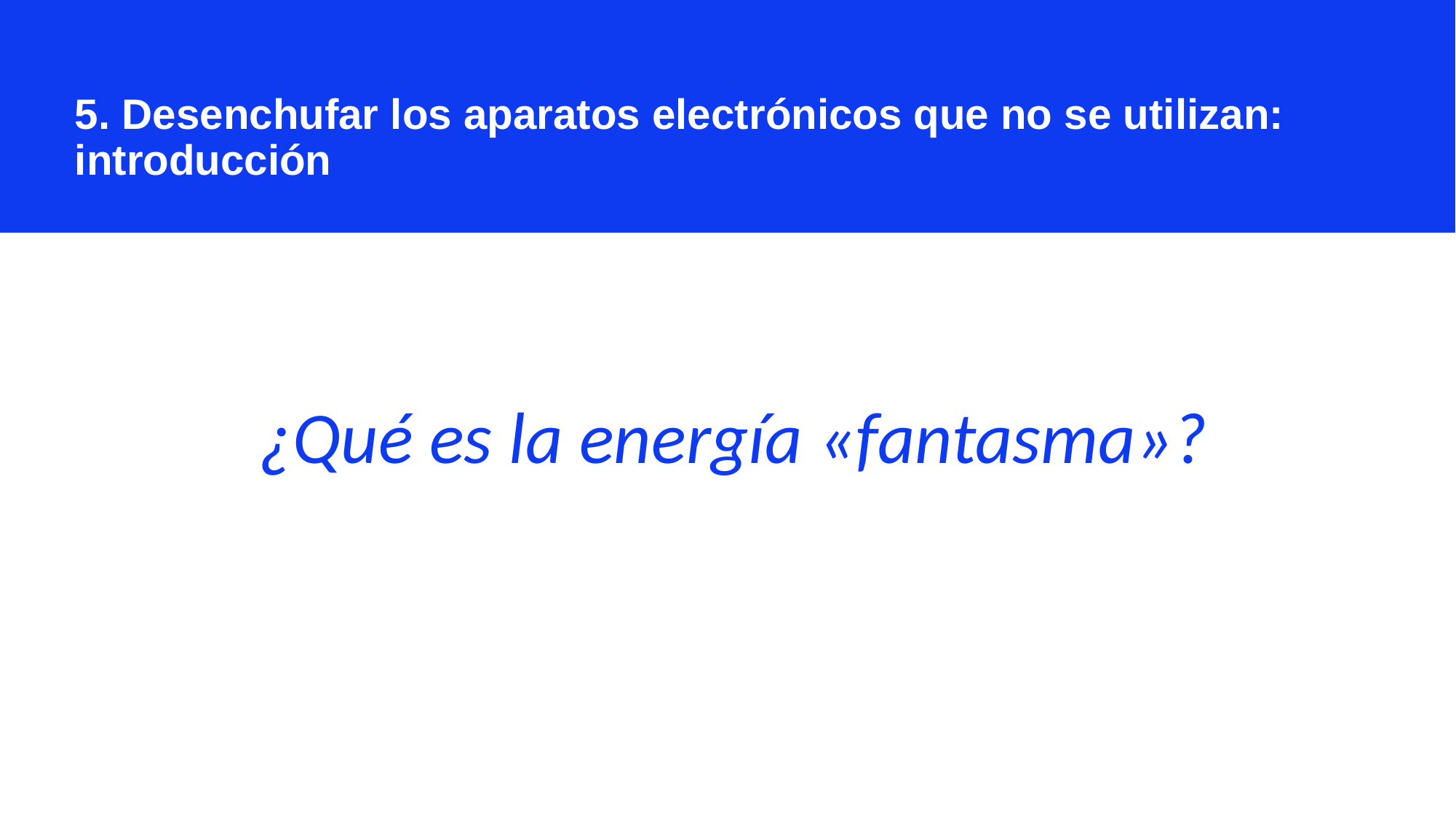

5. Desenchufar los aparatos electrónicos que no se utilizan: introducción

¿Qué es la energía «fantasma»?